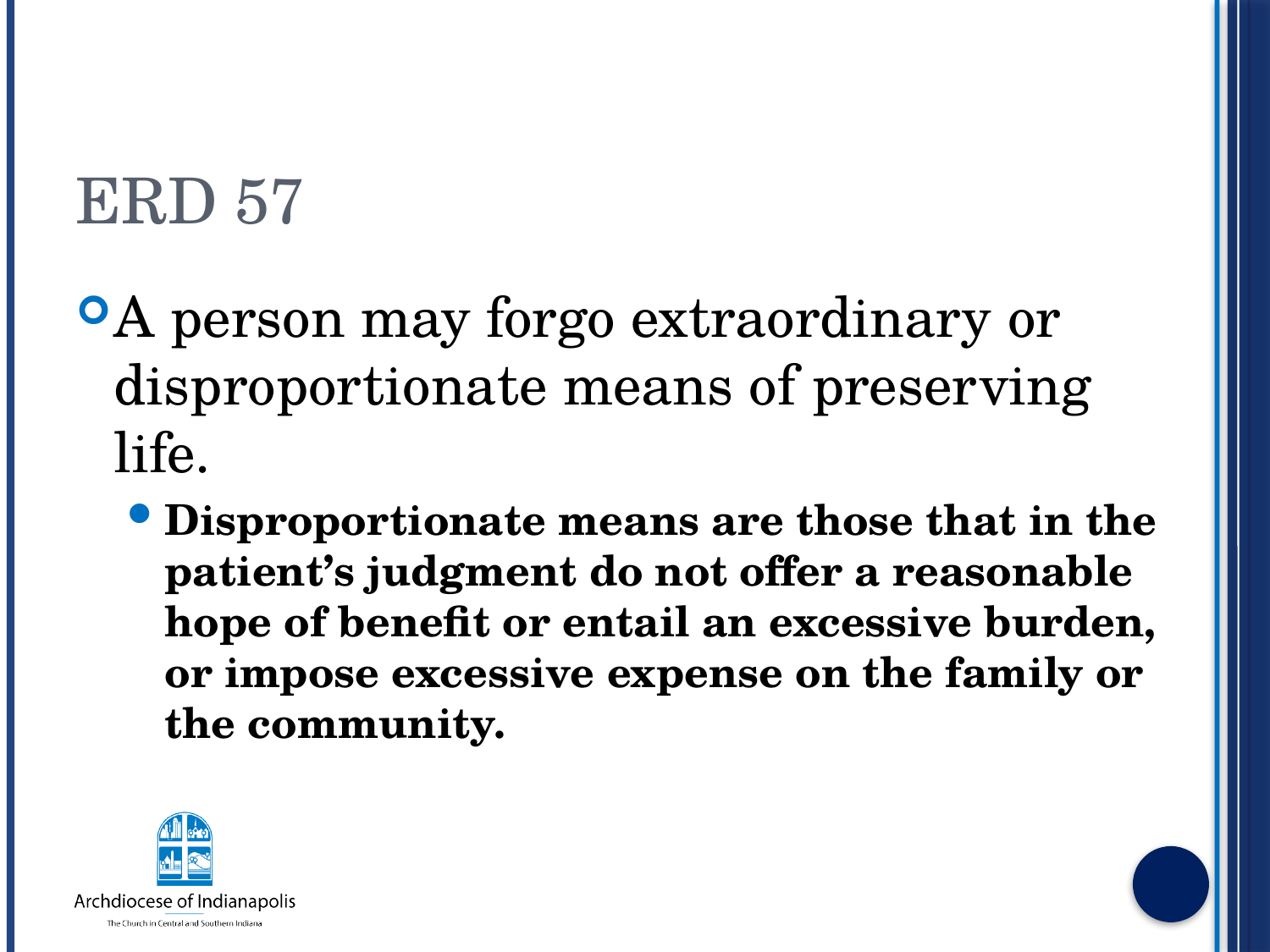

# ERD 57
A person may forgo extraordinary or disproportionate means of preserving life.
Disproportionate means are those that in the patient’s judgment do not offer a reasonable hope of benefit or entail an excessive burden, or impose excessive expense on the family or the community.